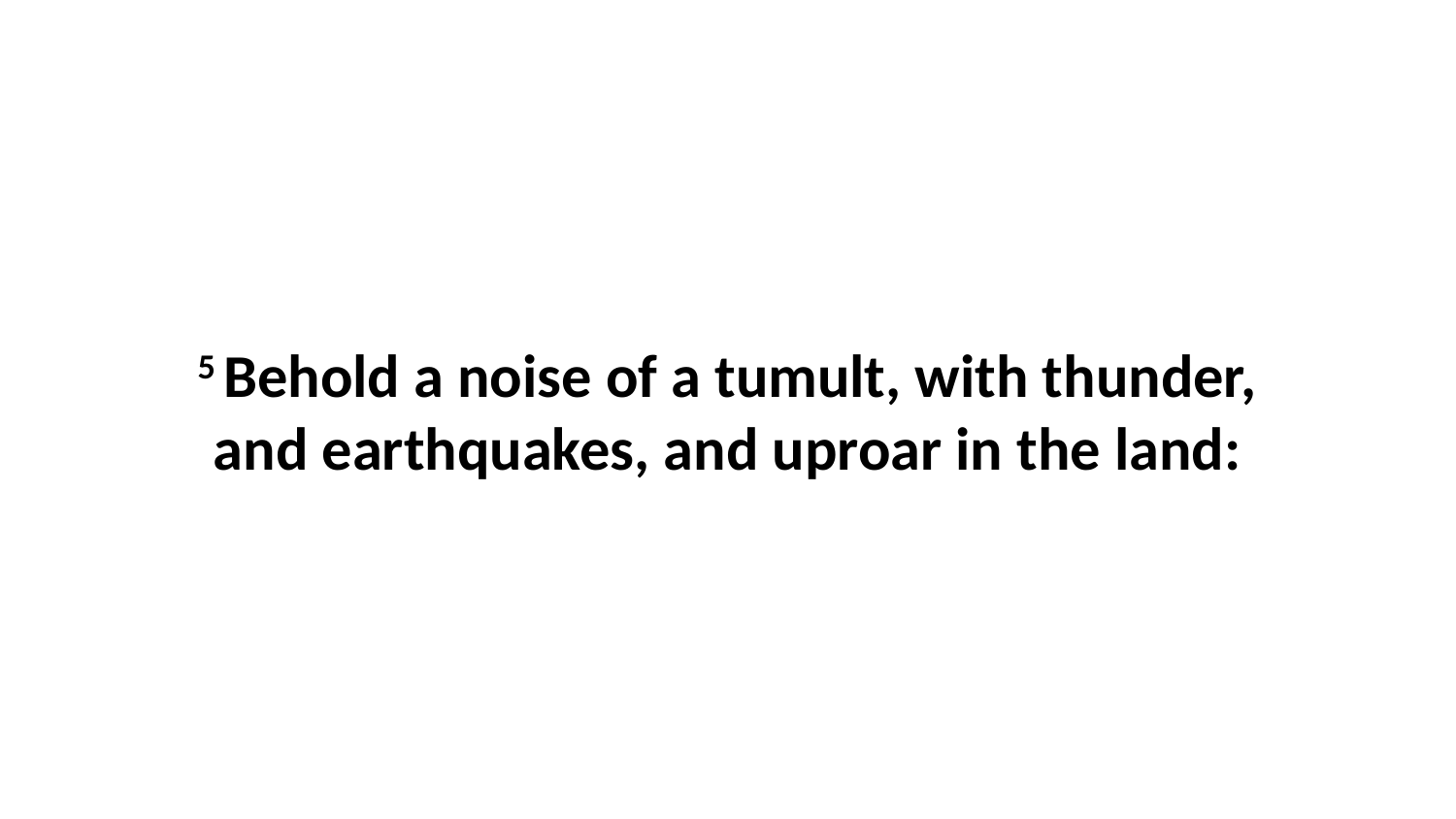

5 Behold a noise of a tumult, with thunder, and earthquakes, and uproar in the land: